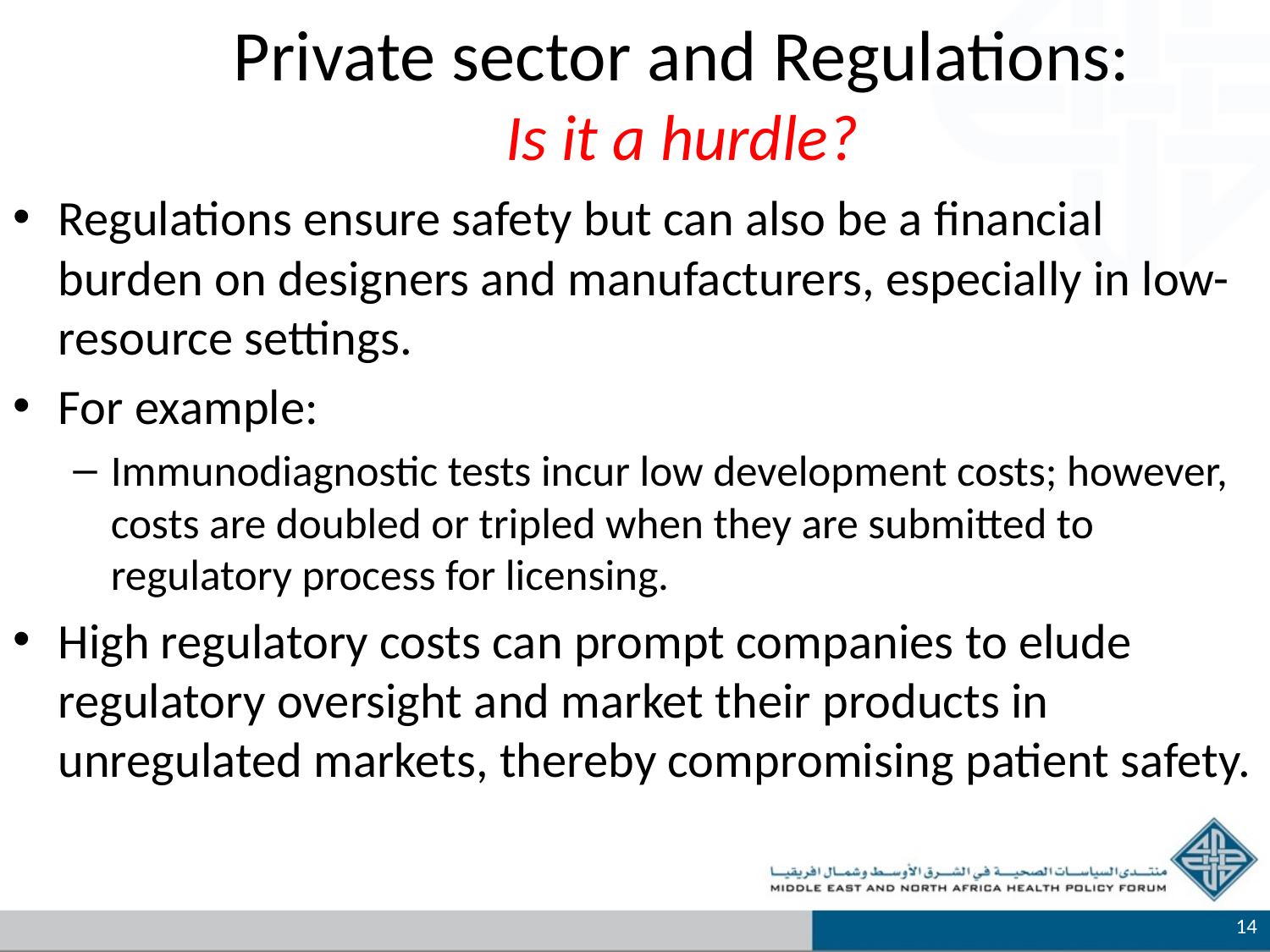

# Private sector and Regulations: Is it a hurdle?
Regulations ensure safety but can also be a financial burden on designers and manufacturers, especially in low-resource settings.
For example:
Immunodiagnostic tests incur low development costs; however, costs are doubled or tripled when they are submitted to regulatory process for licensing.
High regulatory costs can prompt companies to elude regulatory oversight and market their products in unregulated markets, thereby compromising patient safety.
14